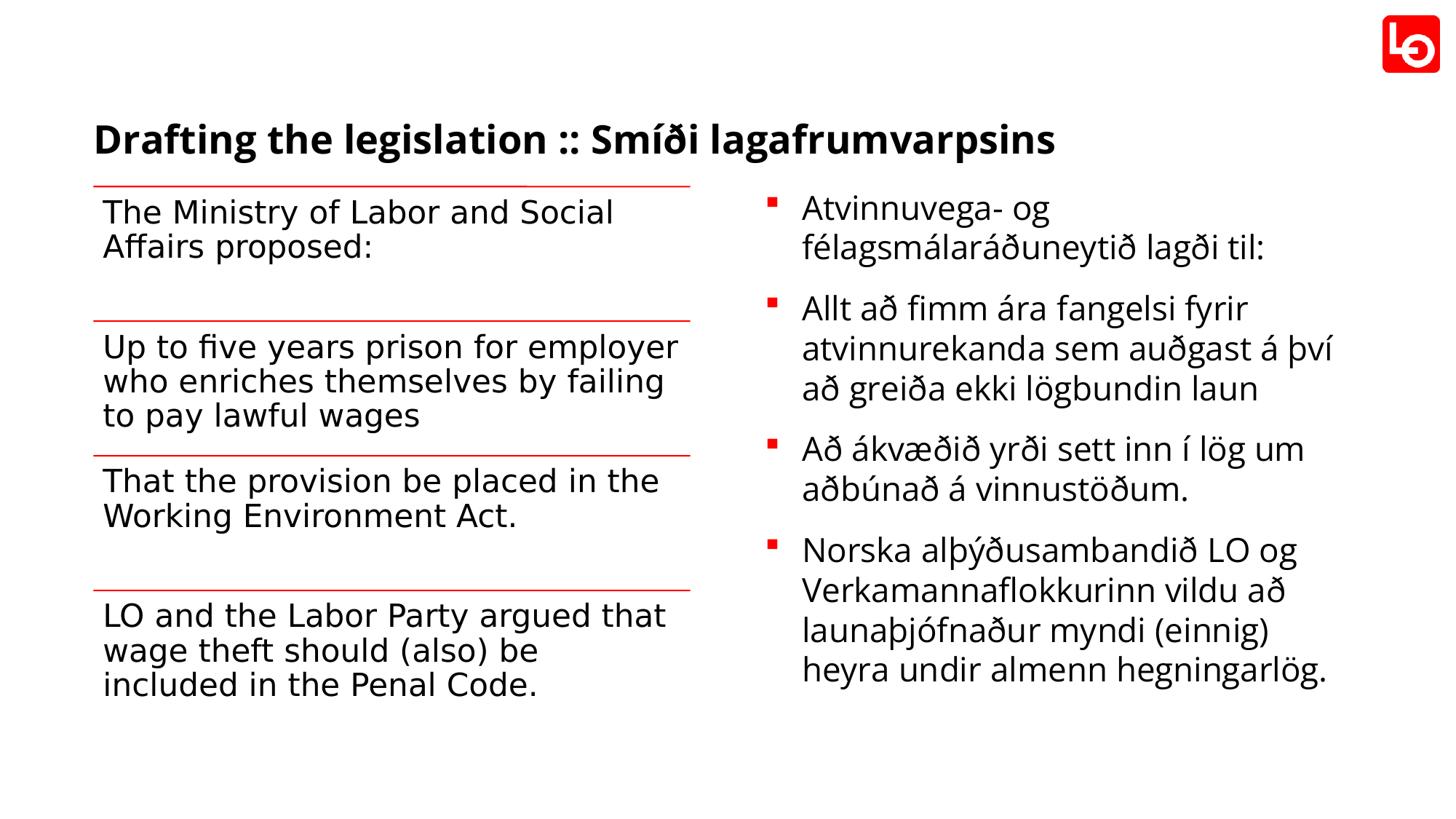

# Drafting the legislation :: Smíði lagafrumvarpsins
The Ministry of Labor and Social Affairs proposed:
Up to five years prison for employer who enriches themselves by failing to pay lawful wages
That the provision be placed in the Working Environment Act.
LO and the Labor Party argued that wage theft should (also) be included in the Penal Code.
Atvinnuvega- og félagsmálaráðuneytið lagði til:
Allt að fimm ára fangelsi fyrir atvinnurekanda sem auðgast á því að greiða ekki lögbundin laun
Að ákvæðið yrði sett inn í lög um aðbúnað á vinnustöðum.
Norska alþýðusambandið LO og Verkamannaflokkurinn vildu að launaþjófnaður myndi (einnig) heyra undir almenn hegningarlög.